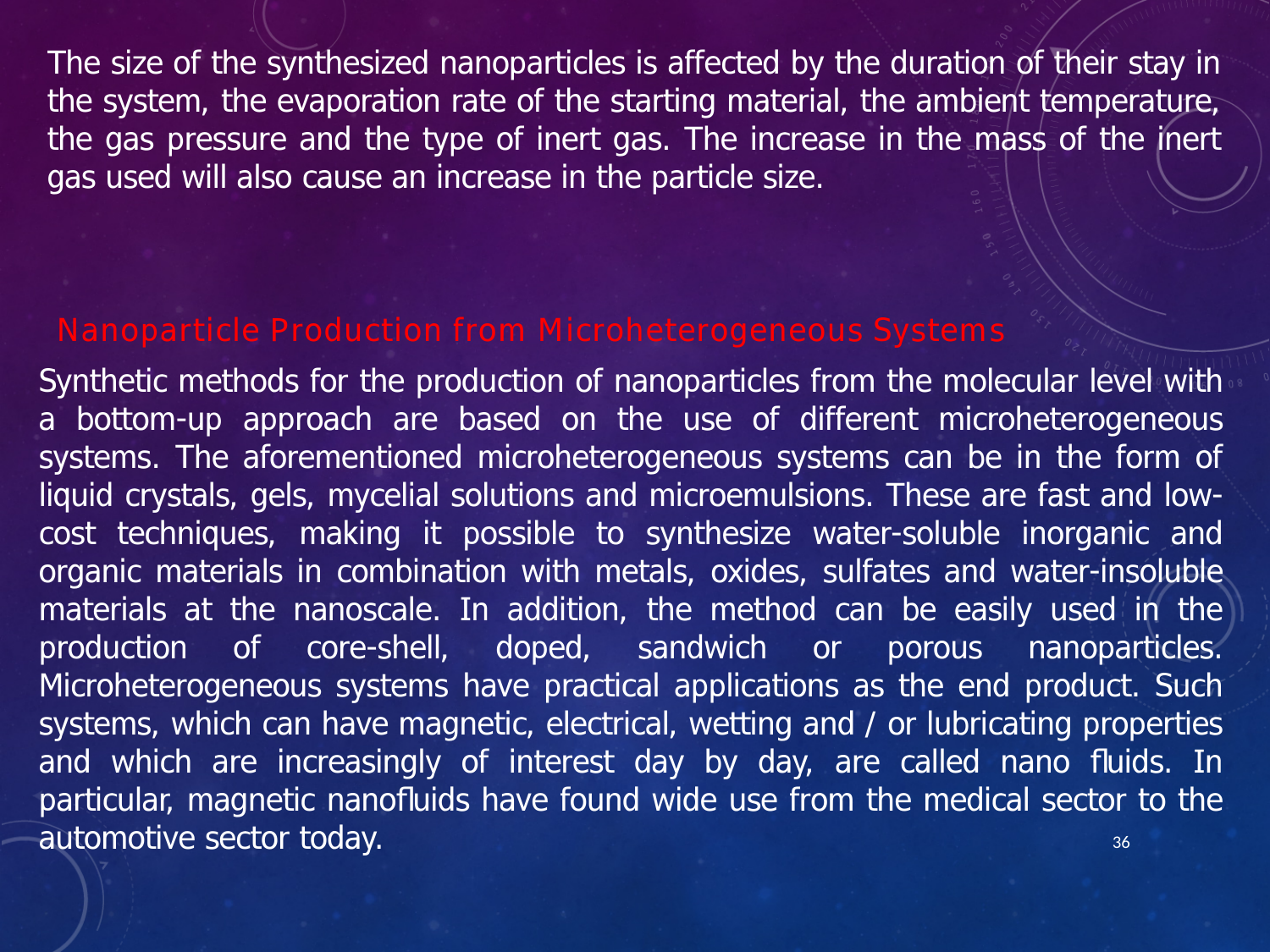

The size of the synthesized nanoparticles is affected by the duration of their stay in the system, the evaporation rate of the starting material, the ambient temperature, the gas pressure and the type of inert gas. The increase in the mass of the inert gas used will also cause an increase in the particle size.
Nanoparticle Production from Microheterogeneous Systems
Synthetic methods for the production of nanoparticles from the molecular level with a bottom-up approach are based on the use of different microheterogeneous systems. The aforementioned microheterogeneous systems can be in the form of liquid crystals, gels, mycelial solutions and microemulsions. These are fast and low-cost techniques, making it possible to synthesize water-soluble inorganic and organic materials in combination with metals, oxides, sulfates and water-insoluble materials at the nanoscale. In addition, the method can be easily used in the production of core-shell, doped, sandwich or porous nanoparticles. Microheterogeneous systems have practical applications as the end product. Such systems, which can have magnetic, electrical, wetting and / or lubricating properties and which are increasingly of interest day by day, are called nano fluids. In particular, magnetic nanofluids have found wide use from the medical sector to the automotive sector today.
36